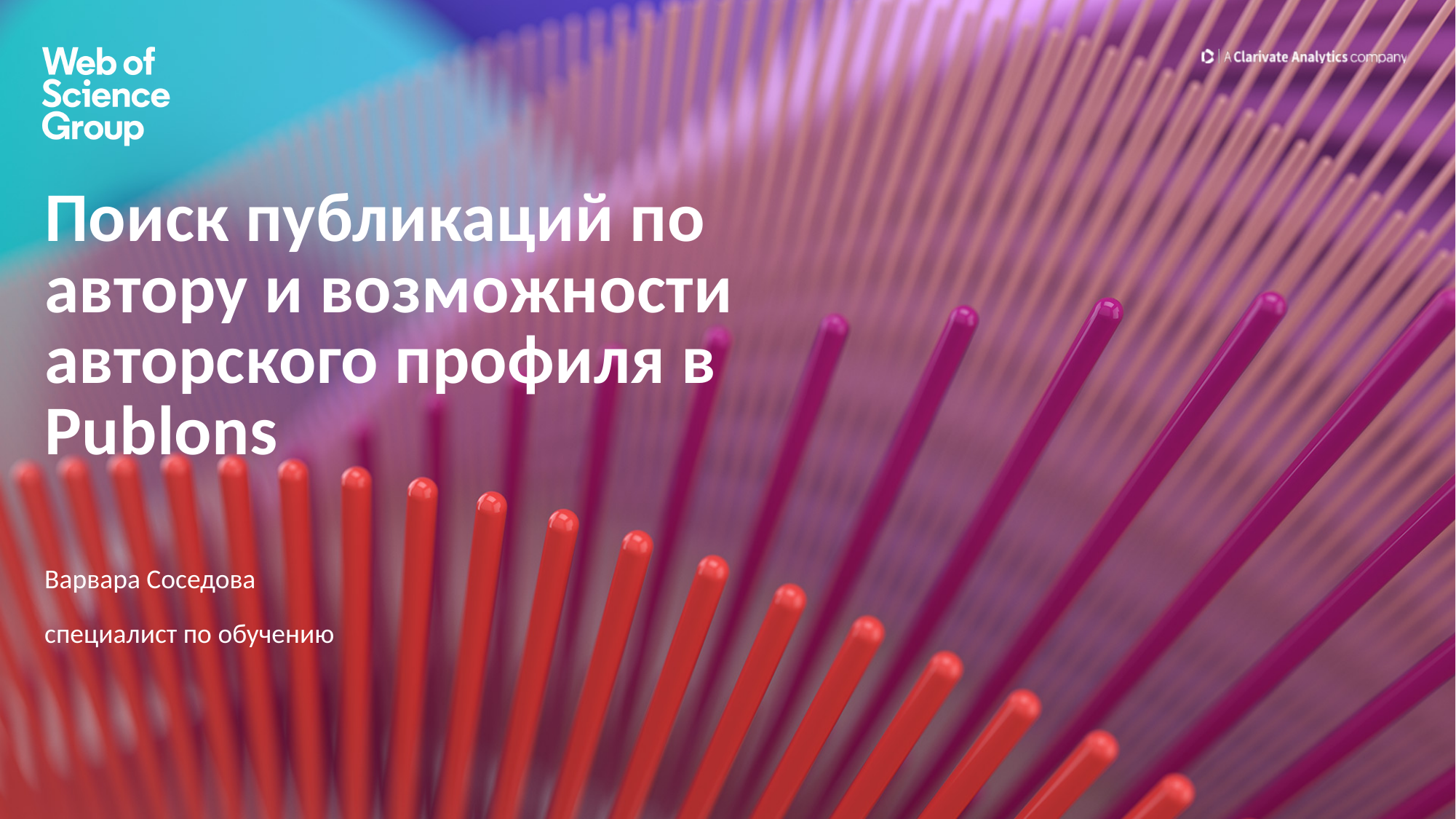

Поиск публикаций по автору и возможности авторского профиля в Publons
Варвара Соседова
специалист по обучению